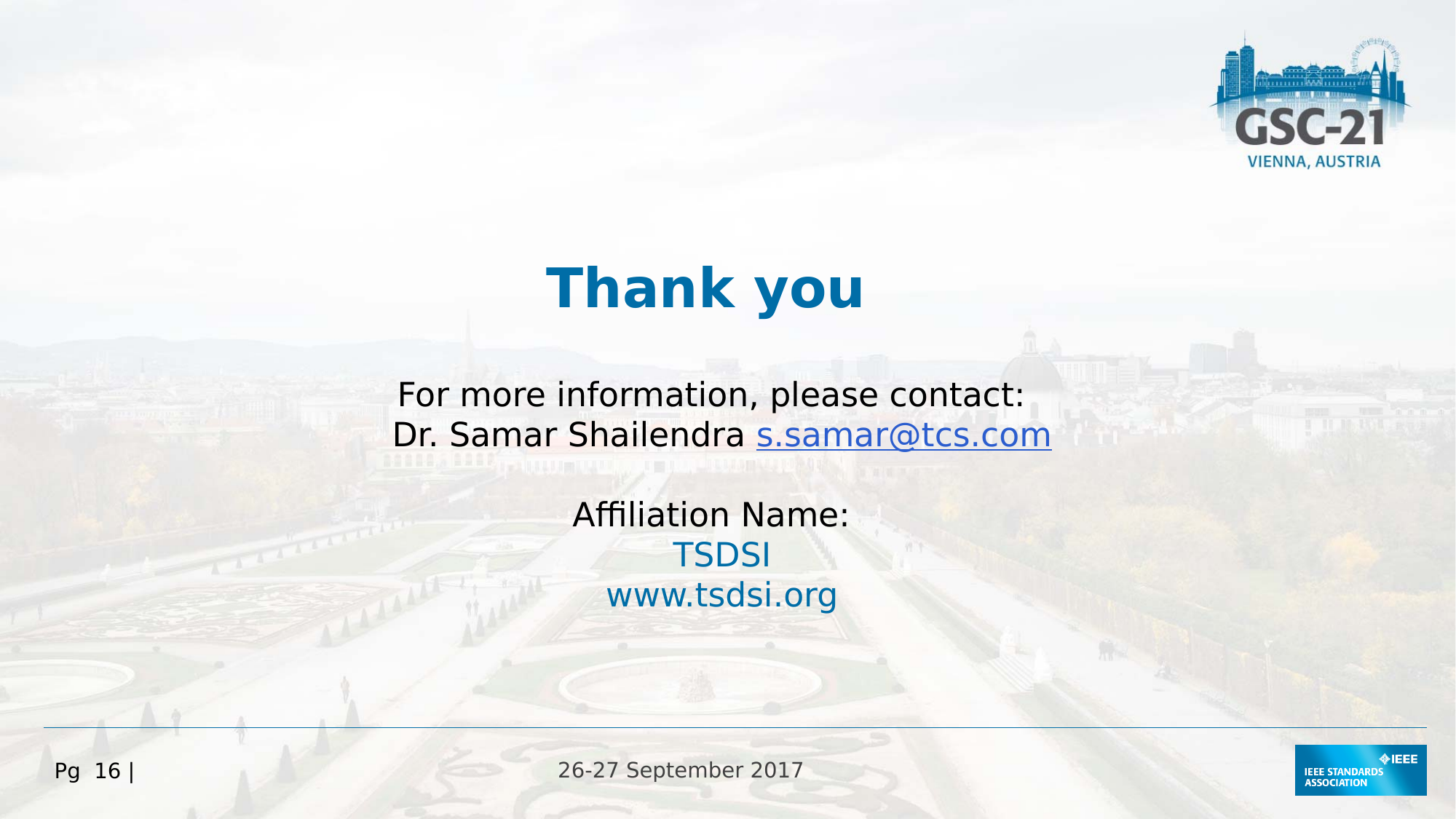

Thank you
For more information, please contact:
Dr. Samar Shailendra s.samar@tcs.com

Affiliation Name:
TSDSI
www.tsdsi.org

Pg  16 |